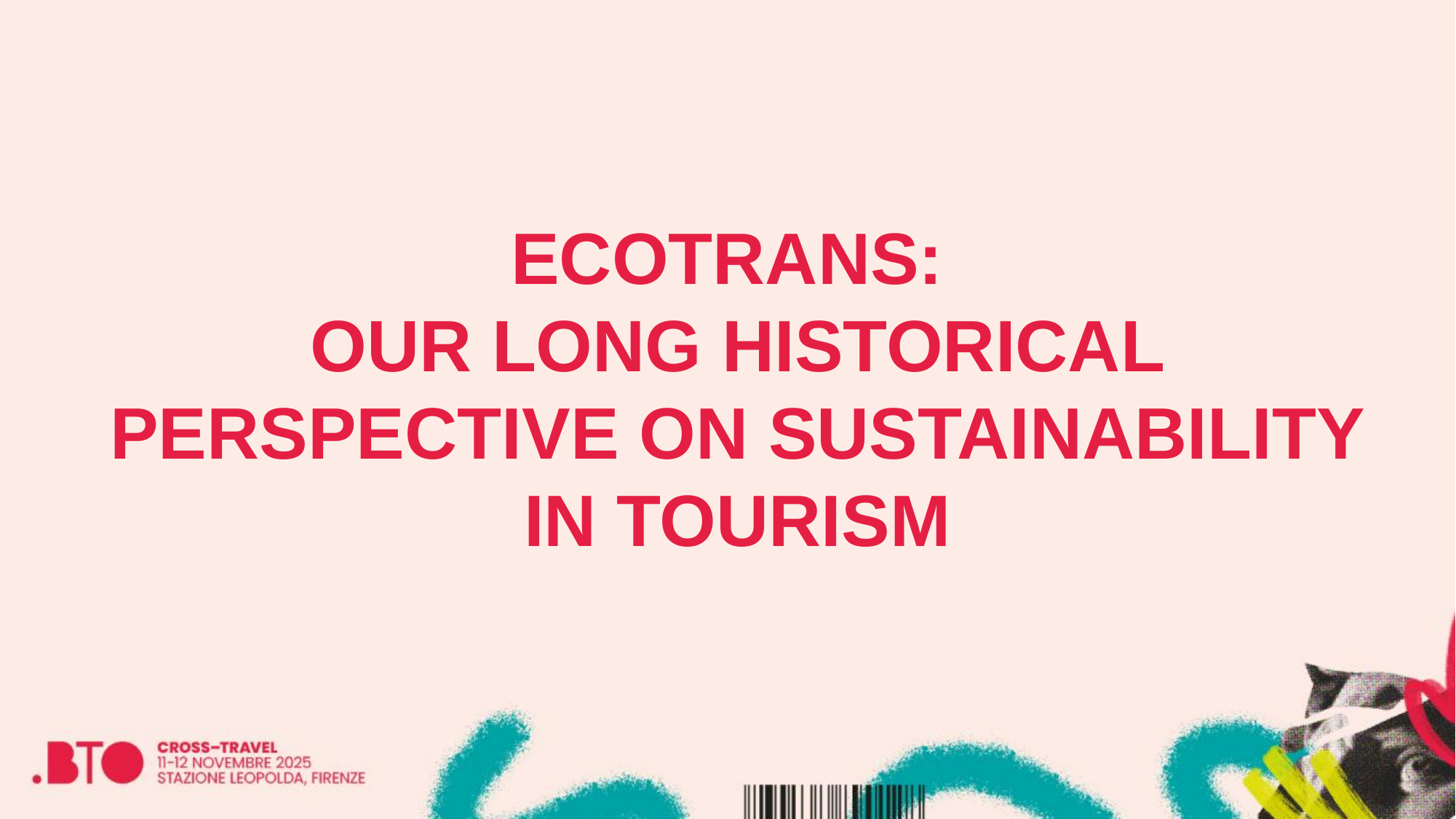

# ECOTRANS: our long historical perspective on sustainability in tourism